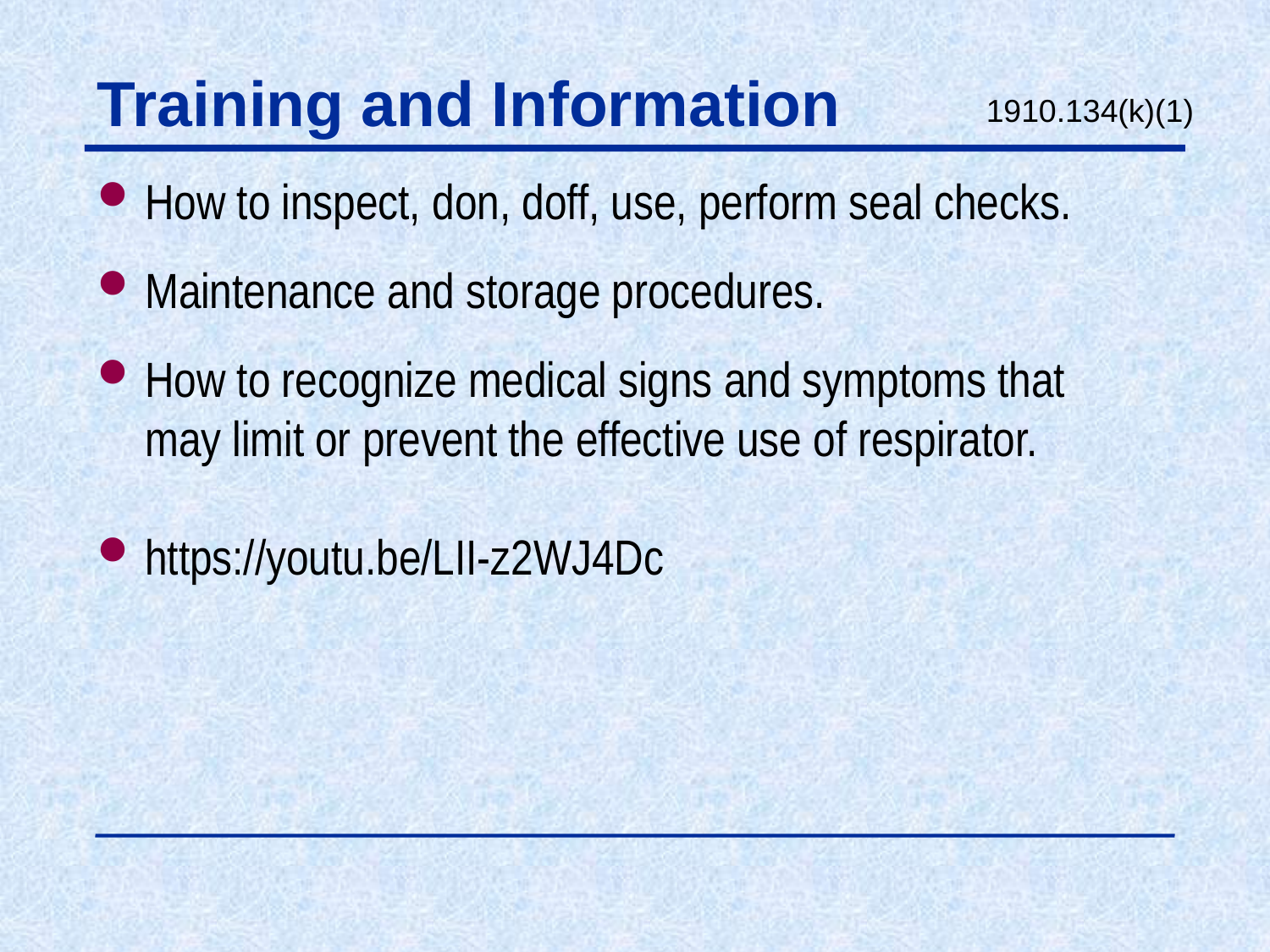

# Training and Information
1910.134(k)(1)
How to inspect, don, doff, use, perform seal checks.

Maintenance and storage procedures.

How to recognize medical signs and symptoms that may limit or prevent the effective use of respirator.

https://youtu.be/LII-z2WJ4Dc